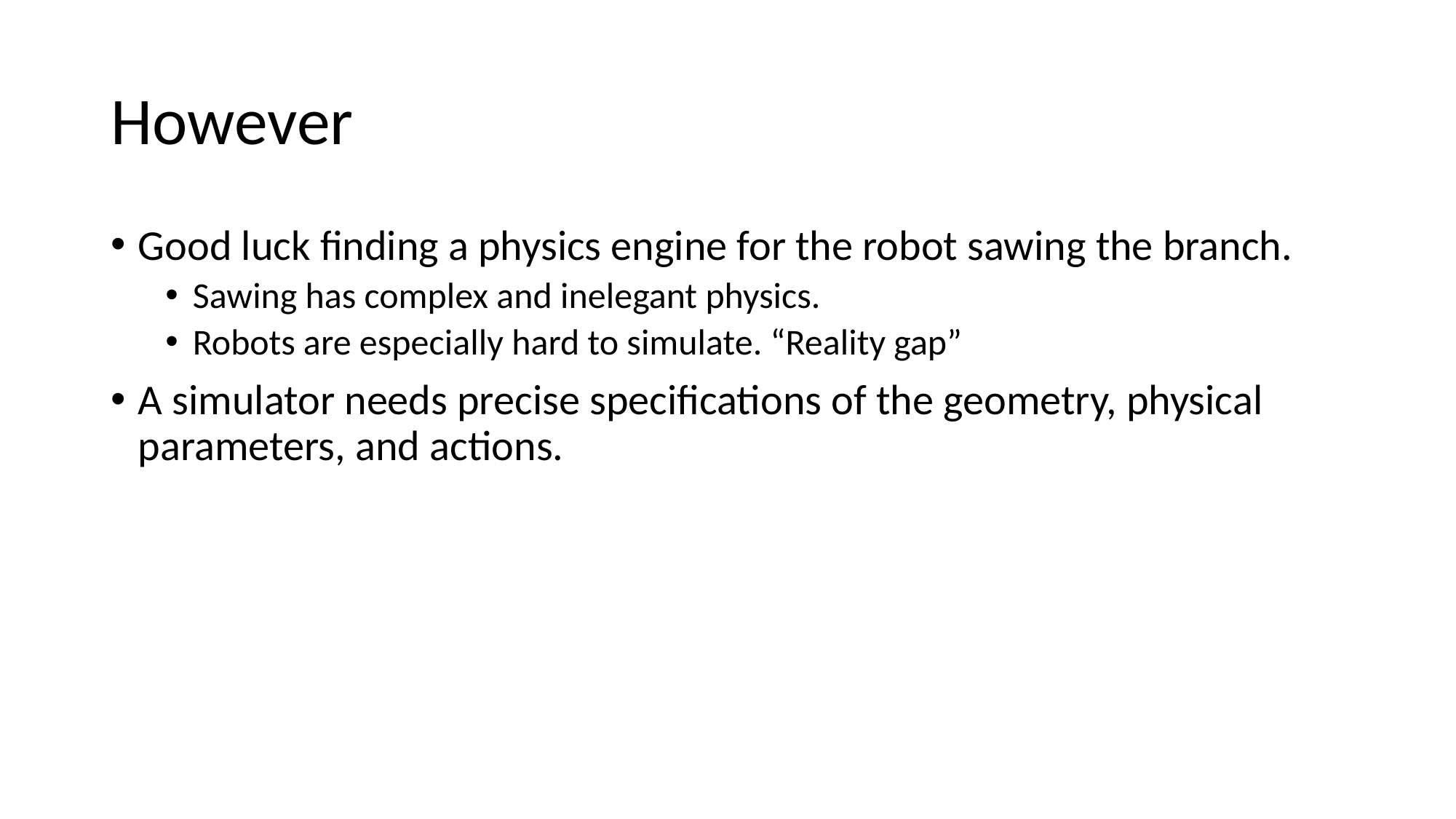

# However
Good luck finding a physics engine for the robot sawing the branch.
Sawing has complex and inelegant physics.
Robots are especially hard to simulate. “Reality gap”
A simulator needs precise specifications of the geometry, physical parameters, and actions.